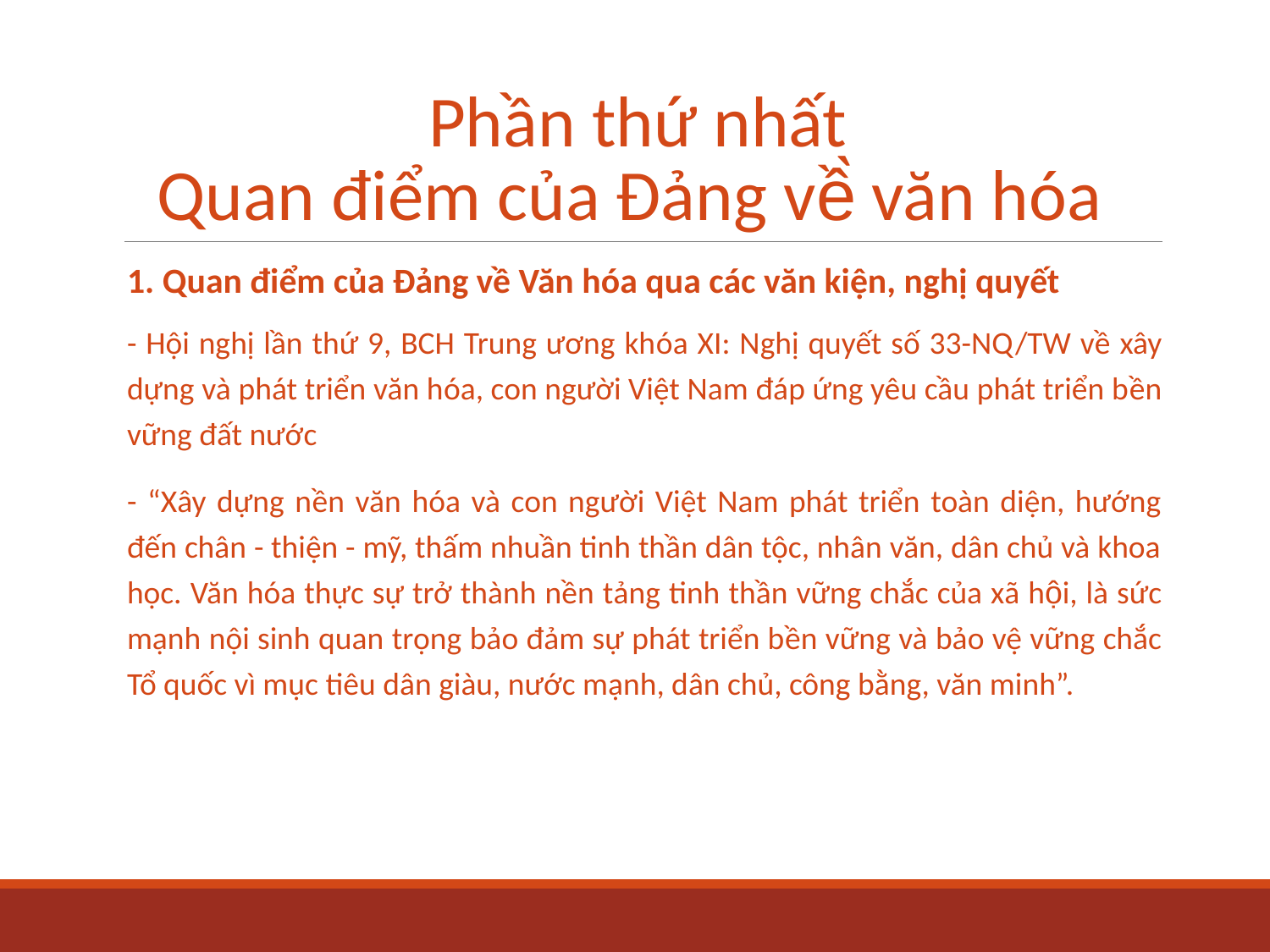

# Phần thứ nhất Quan điểm của Đảng về̀ văn hóa
1. Quan điểm của Đảng về Văn hóa qua các văn kiện, nghị quyết
- Hội nghị lần thứ 9, BCH Trung ương khóa XI: Nghị quyết số 33-NQ/TW về xây dựng và phát triển văn hóa, con người Việt Nam đáp ứng yêu cầu phát triển bền vững đất nước
- “Xây dựng nền văn hóa và con người Việt Nam phát triển toàn diện, hướng đến chân - thiện - mỹ, thấm nhuần tinh thần dân tộc, nhân văn, dân chủ và khoa học. Văn hóa thực sự trở thành nền tảng tinh thần vững chắc của xã hội, là sức mạnh nội sinh quan trọng bảo đảm sự phát triển bền vững và bảo vệ vững chắc Tổ quốc vì mục tiêu dân giàu, nước mạnh, dân chủ, công bằng, văn minh”.